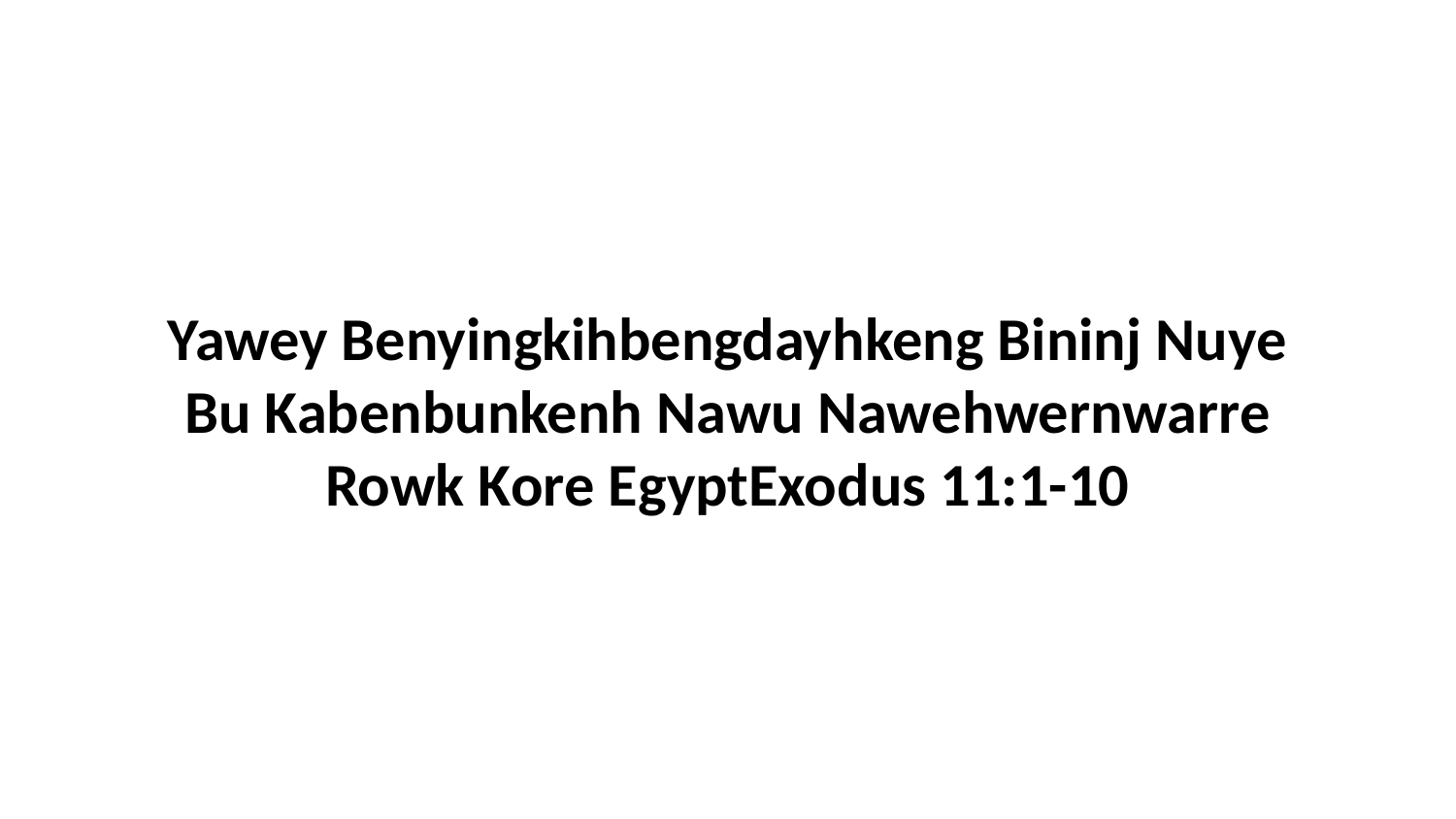

Yawey Benyingkihbengdayhkeng Bininj Nuye Bu Kabenbunkenh Nawu Nawehwernwarre Rowk Kore EgyptExodus 11:1-10